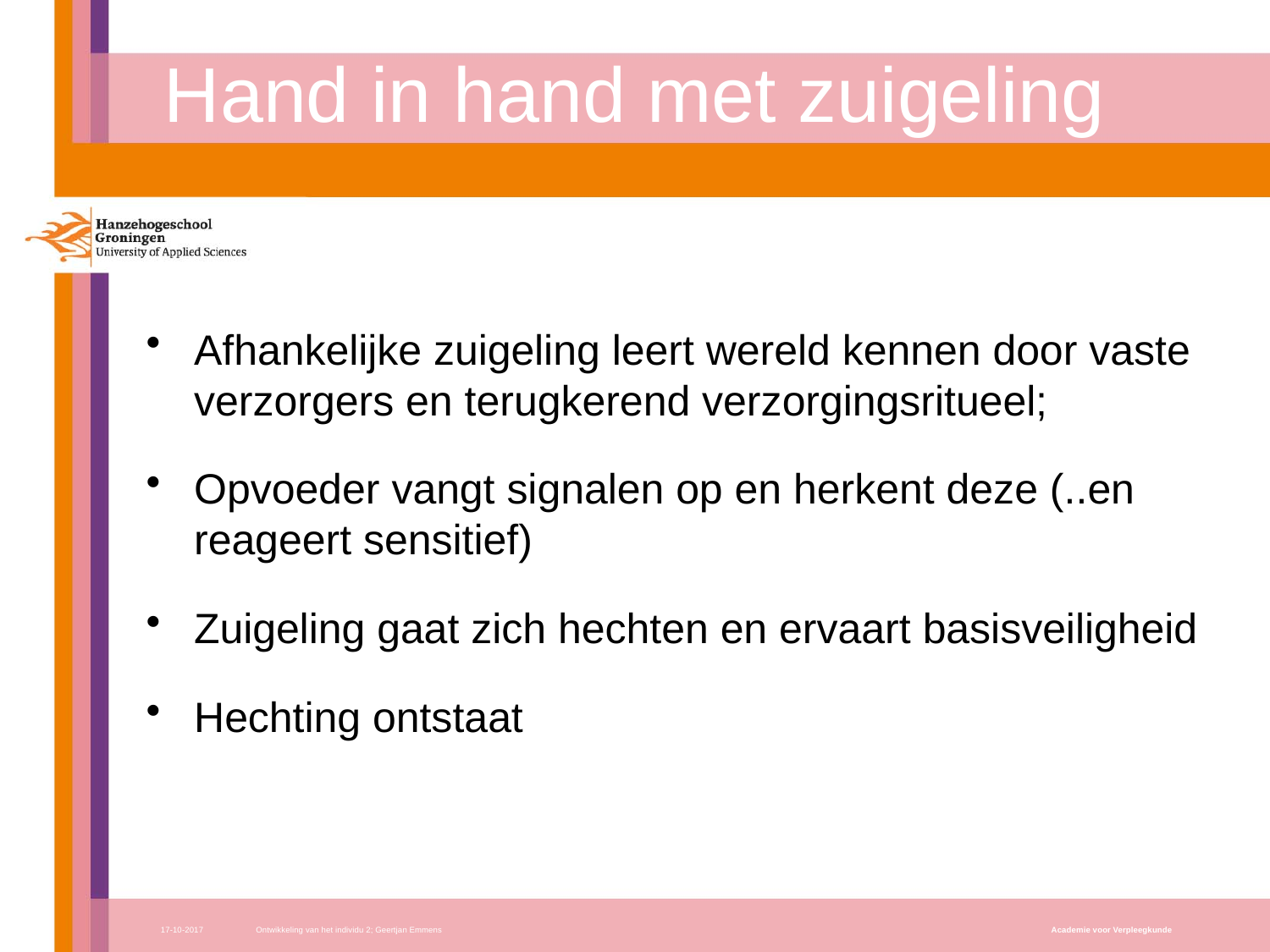

# Hand in hand met zuigeling
Afhankelijke zuigeling leert wereld kennen door vaste verzorgers en terugkerend verzorgingsritueel;

Opvoeder vangt signalen op en herkent deze (..en reageert sensitief)

Zuigeling gaat zich hechten en ervaart basisveiligheid

Hechting ontstaat
17-10-2017
Ontwikkeling van het individu 2; Geertjan Emmens
Academie voor Verpleegkunde